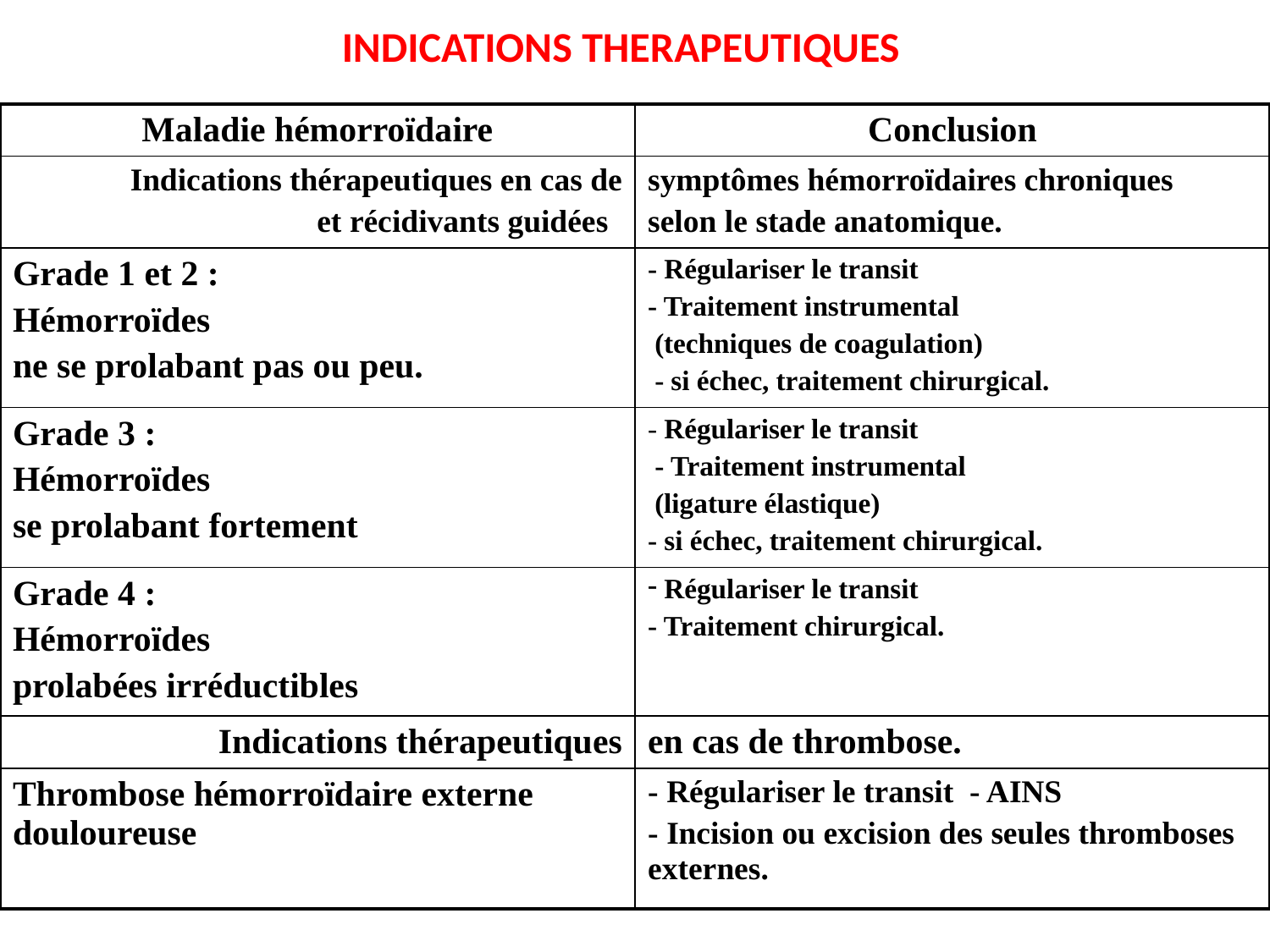

# INDICATIONS THERAPEUTIQUES
| Maladie hémorroïdaire | Conclusion |
| --- | --- |
| Indications thérapeutiques en cas de et récidivants guidées | symptômes hémorroïdaires chroniques selon le stade anatomique. |
| Grade 1 et 2 : Hémorroïdes ne se prolabant pas ou peu. | - Régulariser le transit - Traitement instrumental (techniques de coagulation) - si échec, traitement chirurgical. |
| Grade 3 : Hémorroïdes se prolabant fortement | - Régulariser le transit - Traitement instrumental (ligature élastique) - si échec, traitement chirurgical. |
| Grade 4 : Hémorroïdes prolabées irréductibles | Régulariser le transit - Traitement chirurgical. |
| Indications thérapeutiques | en cas de thrombose. |
| Thrombose hémorroïdaire externe douloureuse | - Régulariser le transit - AINS - Incision ou excision des seules thromboses externes. |